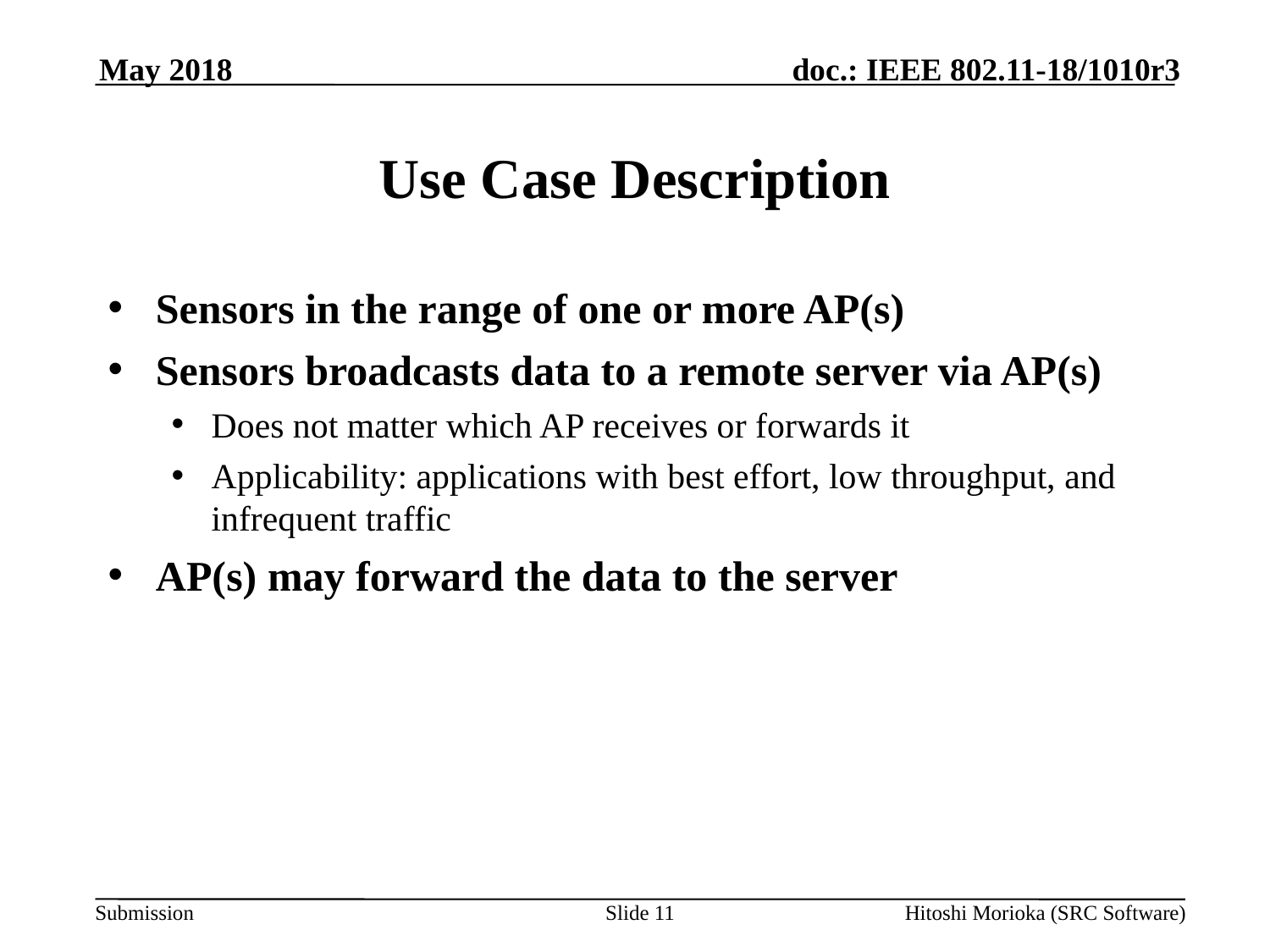

May 2018
# Use Case Description
Sensors in the range of one or more AP(s)
Sensors broadcasts data to a remote server via AP(s)
Does not matter which AP receives or forwards it
Applicability: applications with best effort, low throughput, and infrequent traffic
AP(s) may forward the data to the server

Slide 11
Hitoshi Morioka (SRC Software)